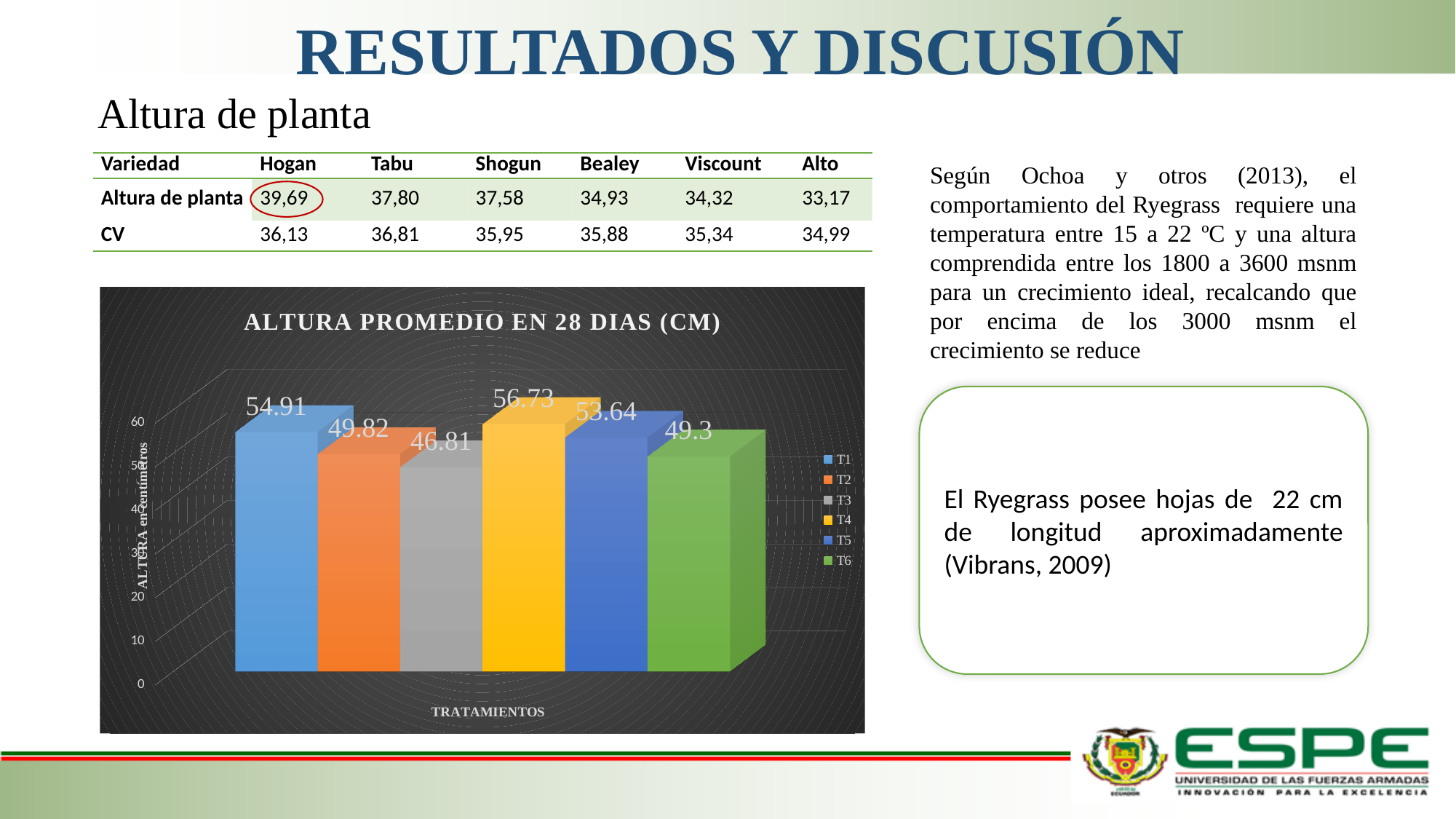

RESULTADOS Y DISCUSIÓN
#
Altura de planta
| Variedad | Hogan | Tabu | Shogun | Bealey | Viscount | Alto |
| --- | --- | --- | --- | --- | --- | --- |
| Altura de planta | 39,69 | 37,80 | 37,58 | 34,93 | 34,32 | 33,17 |
| CV | 36,13 | 36,81 | 35,95 | 35,88 | 35,34 | 34,99 |
Según Ochoa y otros (2013), el comportamiento del Ryegrass  requiere una temperatura entre 15 a 22 ºC y una altura comprendida entre los 1800 a 3600 msnm para un crecimiento ideal, recalcando que por encima de los 3000 msnm el crecimiento se reduce

[unsupported chart]

El Ryegrass posee hojas de  22 cm de longitud aproximadamente (Vibrans, 2009)